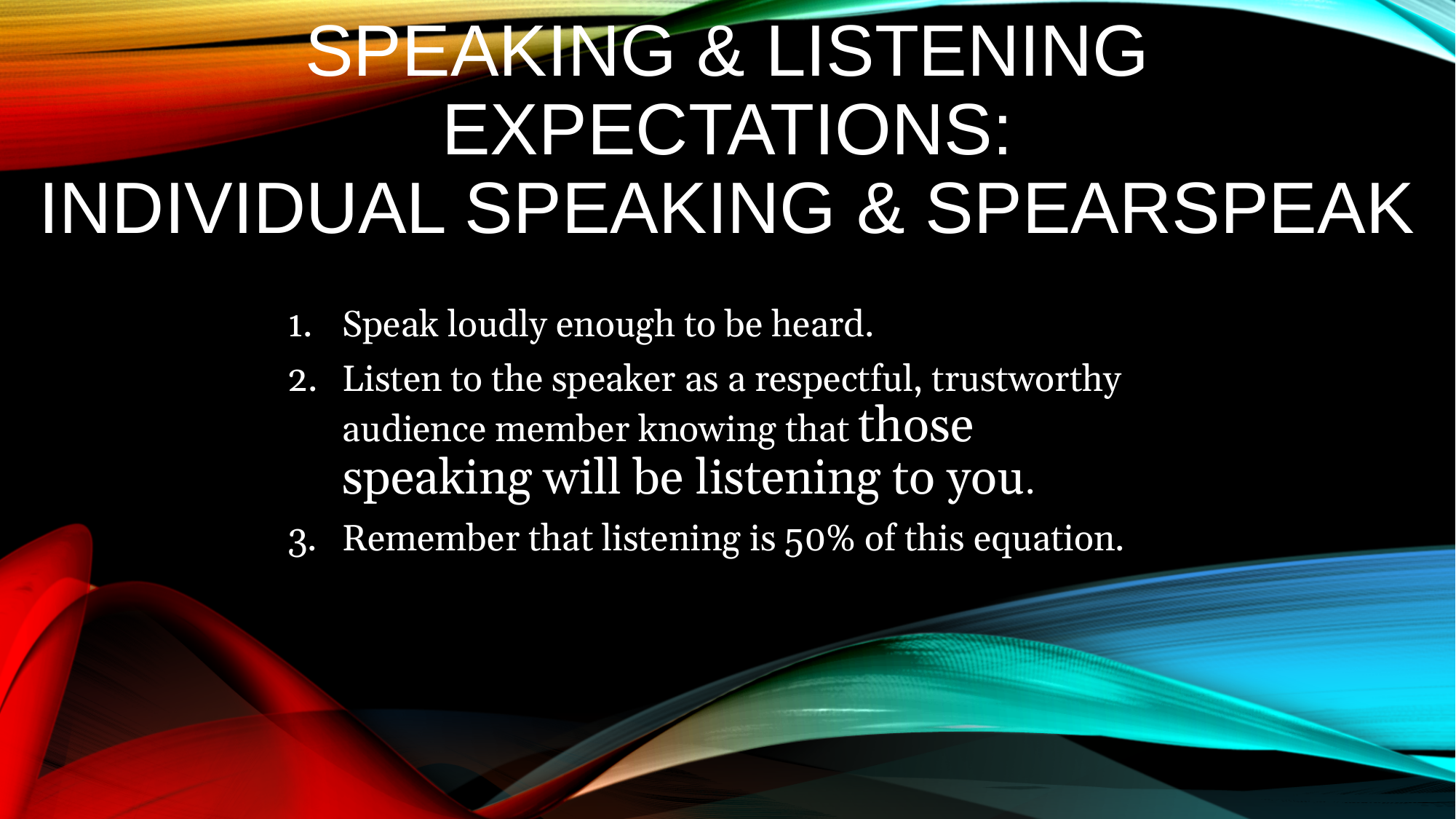

# Speaking & Listening Expectations: individual speaking & spearspeak
Speak loudly enough to be heard.
Listen to the speaker as a respectful, trustworthy audience member knowing that those speaking will be listening to you.
Remember that listening is 50% of this equation.